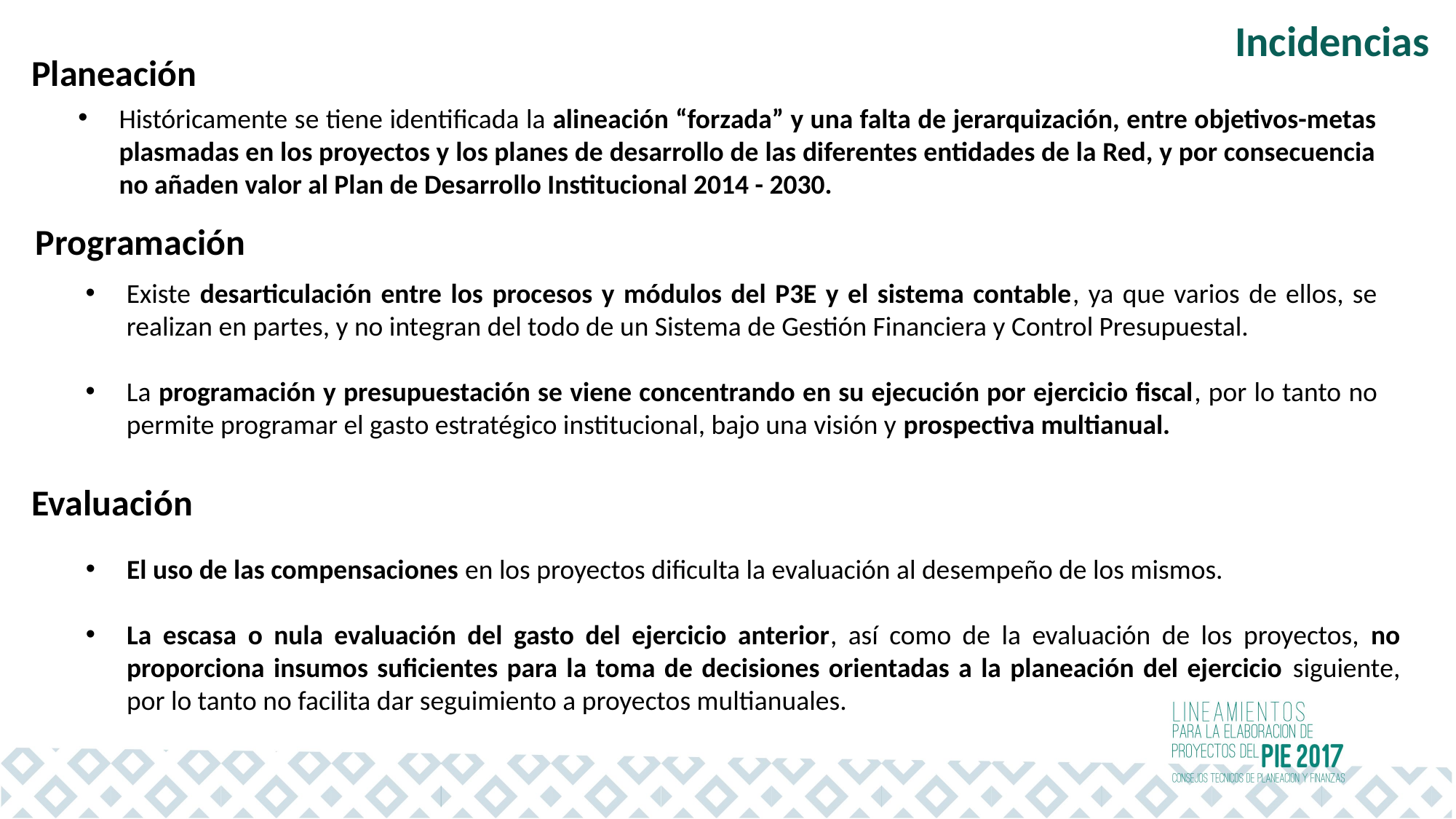

Incidencias
Planeación
Históricamente se tiene identificada la alineación “forzada” y una falta de jerarquización, entre objetivos-metas plasmadas en los proyectos y los planes de desarrollo de las diferentes entidades de la Red, y por consecuencia no añaden valor al Plan de Desarrollo Institucional 2014 - 2030.
Programación
Existe desarticulación entre los procesos y módulos del P3E y el sistema contable, ya que varios de ellos, se realizan en partes, y no integran del todo de un Sistema de Gestión Financiera y Control Presupuestal.

La programación y presupuestación se viene concentrando en su ejecución por ejercicio fiscal, por lo tanto no permite programar el gasto estratégico institucional, bajo una visión y prospectiva multianual.
Evaluación
El uso de las compensaciones en los proyectos dificulta la evaluación al desempeño de los mismos.

La escasa o nula evaluación del gasto del ejercicio anterior, así como de la evaluación de los proyectos, no proporciona insumos suficientes para la toma de decisiones orientadas a la planeación del ejercicio siguiente, por lo tanto no facilita dar seguimiento a proyectos multianuales.